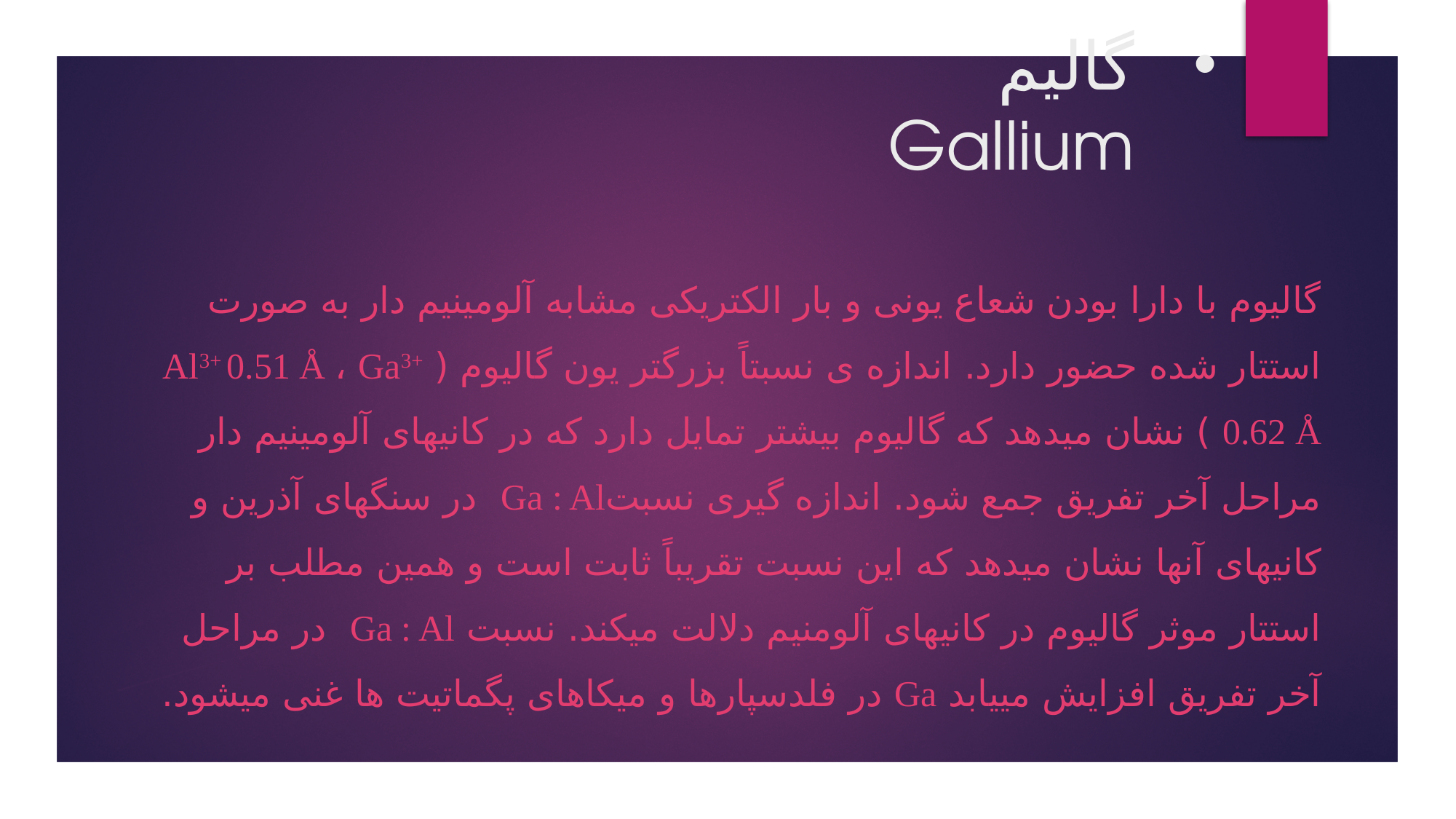

# گالیم Gallium
گالیوم با دارا بودن شعاع یونی و بار الکتریکی مشابه آلومینیم دار به صورت استتار شده حضور دارد. اندازه ی نسبتاً بزرگتر یون گالیوم ( Al3+ 0.51 Å ، Ga3+ 0.62 Å ) نشان می­دهد که گالیوم بیشتر تمایل دارد که در کانیهای آلومینیم دار مراحل آخر تفریق جمع شود. اندازه گیری نسبتGa : Al  در سنگهای آذرین و کانیهای آنها نشان می­دهد که این نسبت تقریباً ثابت است و همین مطلب بر استتار موثر گالیوم در کانیهای آلومنیم دلالت می­کند. نسبت Ga : Al  در مراحل آخر تفریق افزایش می­یابد Ga در فلدسپارها و میکاهای پگماتیت ها غنی می­شود.